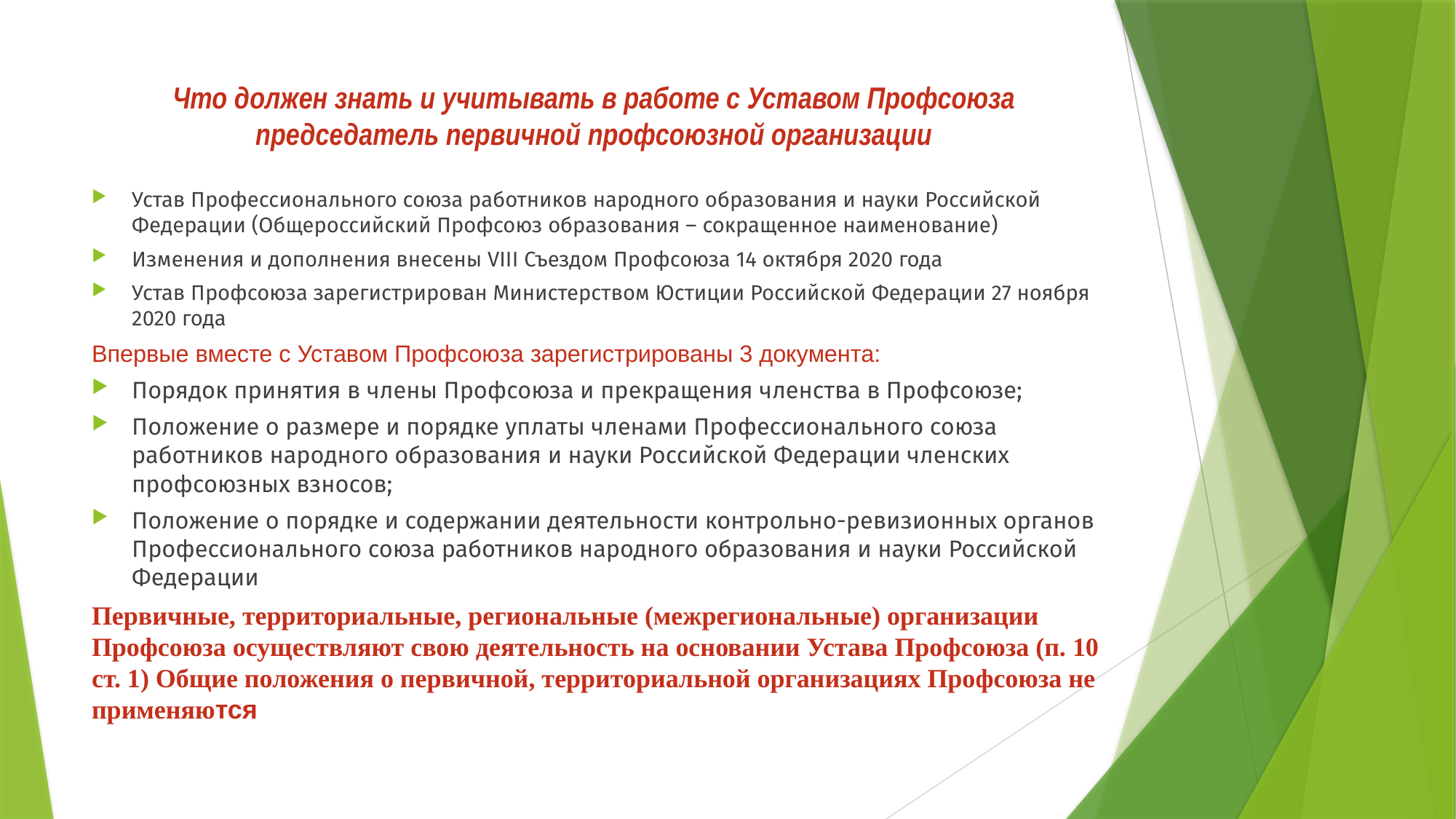

# Что должен знать и учитывать в работе с Уставом Профсоюза председатель первичной профсоюзной организации
Устав Профессионального союза работников народного образования и науки Российской Федерации (Общероссийский Профсоюз образования – сокращенное наименование)
Изменения и дополнения внесены VIII Съездом Профсоюза 14 октября 2020 года
Устав Профсоюза зарегистрирован Министерством Юстиции Российской Федерации 27 ноября 2020 года
Впервые вместе с Уставом Профсоюза зарегистрированы 3 документа:
Порядок принятия в члены Профсоюза и прекращения членства в Профсоюзе;
Положение о размере и порядке уплаты членами Профессионального союза работников народного образования и науки Российской Федерации членских профсоюзных взносов;
Положение о порядке и содержании деятельности контрольно-ревизионных органов Профессионального союза работников народного образования и науки Российской Федерации
Первичные, территориальные, региональные (межрегиональные) организации Профсоюза осуществляют свою деятельность на основании Устава Профсоюза (п. 10 ст. 1) Общие положения о первичной, территориальной организациях Профсоюза не применяются